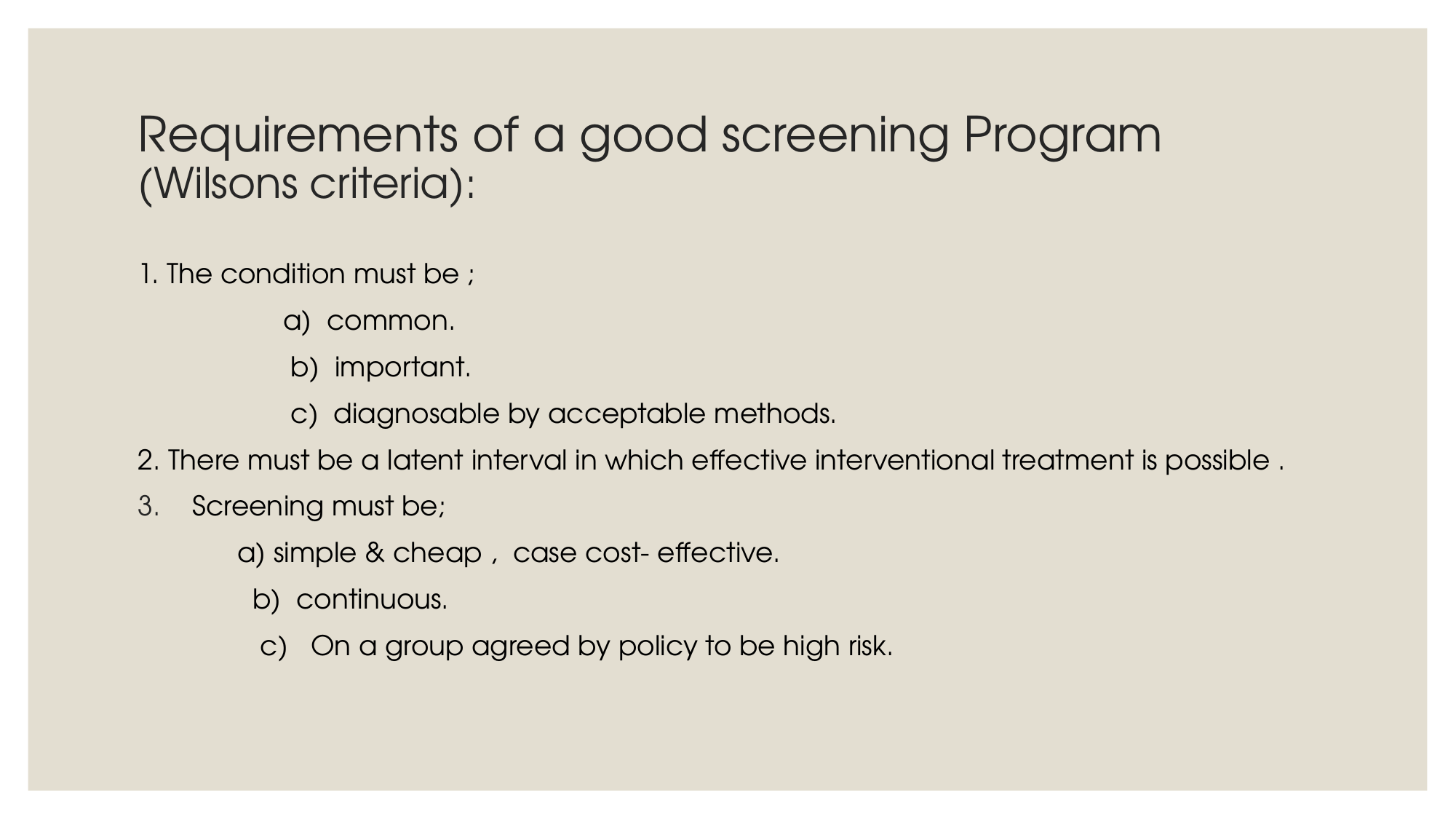

# Requirements of a good screening Program (Wilsons criteria):
1. The condition must be ;
                   a)  common.
                    b)  important.
                    c)  diagnosable by acceptable methods.
2. There must be a latent interval in which effective interventional treatment is possible .
Screening must be;
             a) simple & cheap ,  case cost- effective.
               b)  continuous.
                c)   On a group agreed by policy to be high risk.